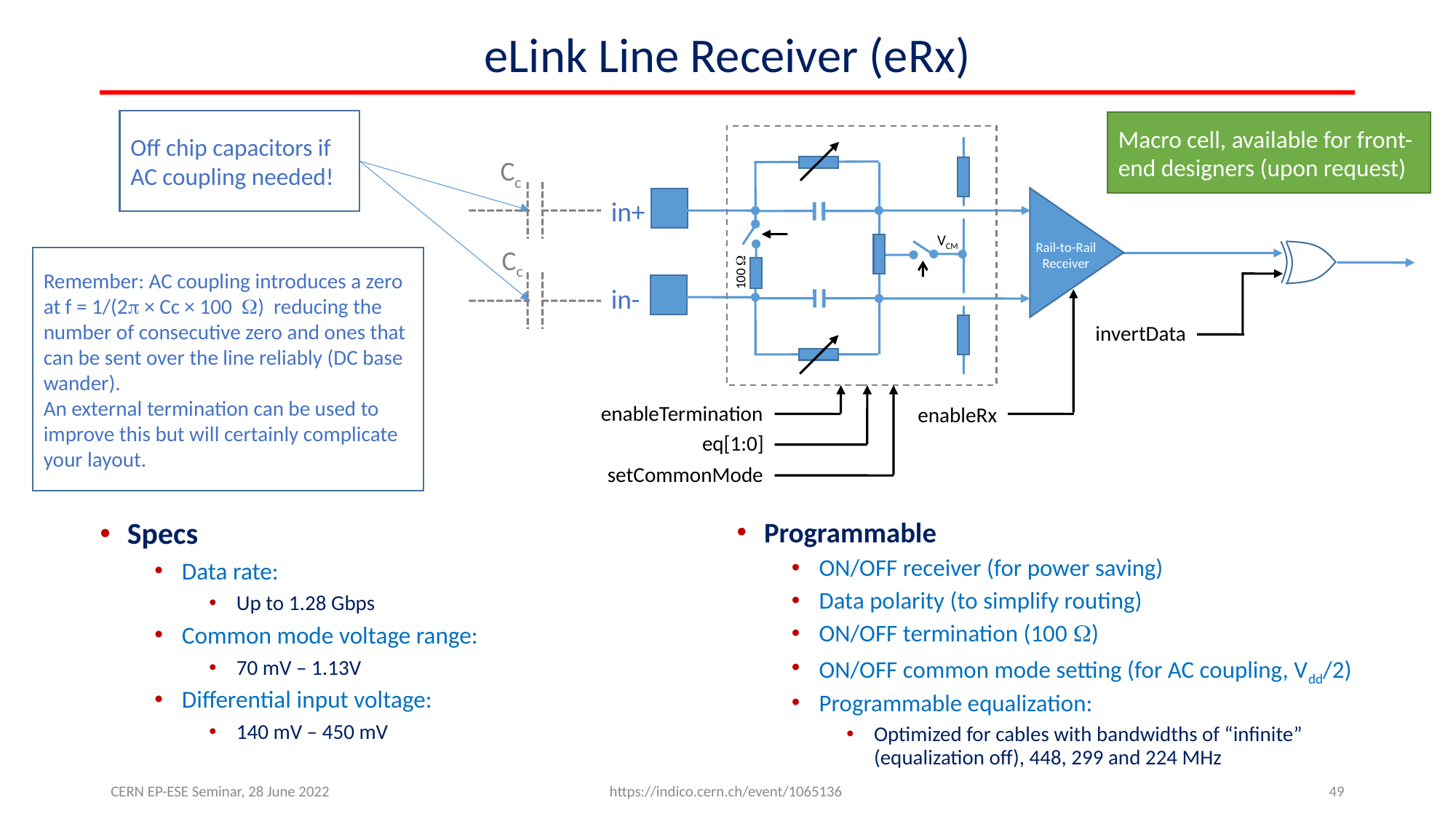

# eLink Line Receiver (eRx)
Off chip capacitors if AC coupling needed!
Macro cell, available for front-end designers (upon request)

Cc

Rail-to-Rail
Receiver

in+

VCM

Cc

100 Ω

in-

invertData

enableTermination
enableRx

eq[1:0]

setCommonMode

Remember: AC coupling introduces a zero at f = 1/(2π × Cc × 100  Ω)  reducing the number of consecutive zero and ones that can be sent over the line reliably (DC base wander).
An external termination can be used to improve this but will certainly complicate your layout.
Programmable
ON/OFF receiver (for power saving)
Data polarity (to simplify routing)
ON/OFF termination (100 Ω)
ON/OFF common mode setting (for AC coupling, Vdd/2)
Programmable equalization:
Optimized for cables with bandwidths of “infinite” (equalization off), 448, 299 and 224 MHz

Specs
Data rate:
Up to 1.28 Gbps
Common mode voltage range:
70 mV – 1.13V
Differential input voltage:
140 mV – 450 mV

CERN EP-ESE Seminar, 28 June 2022
https://indico.cern.ch/event/1065136
49